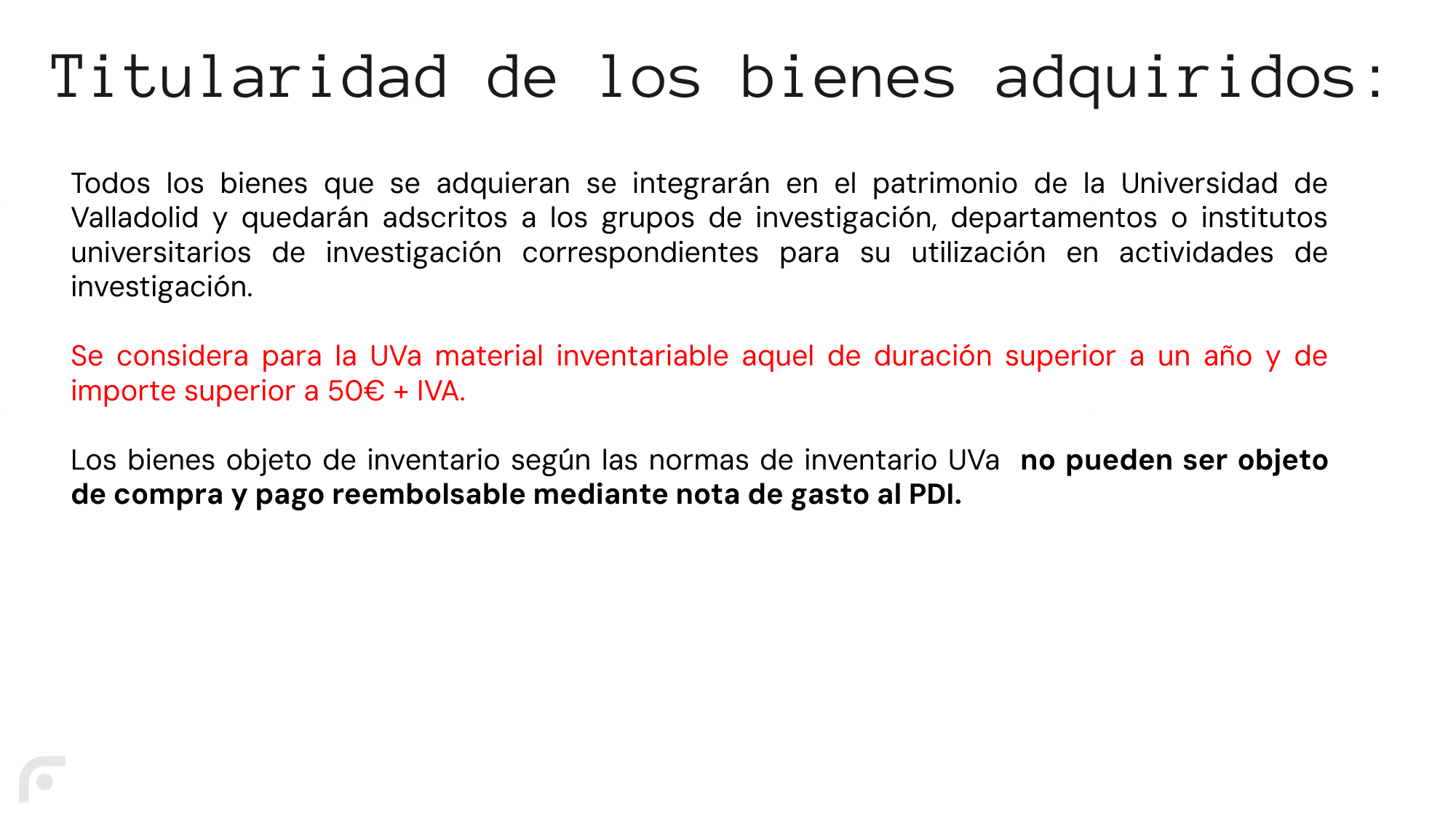

# Titularidad de los bienes adquiridos:
Todos los bienes que se adquieran se integrarán en el patrimonio de la Universidad de Valladolid y quedarán adscritos a los grupos de investigación, departamentos o institutos universitarios de investigación correspondientes para su utilización en actividades de investigación.

Se considera para la UVa material inventariable aquel de duración superior a un año y de importe superior a 50€ + IVA.

Los bienes objeto de inventario según las normas de inventario UVa  no pueden ser objeto de compra y pago reembolsable mediante nota de gasto al PDI.